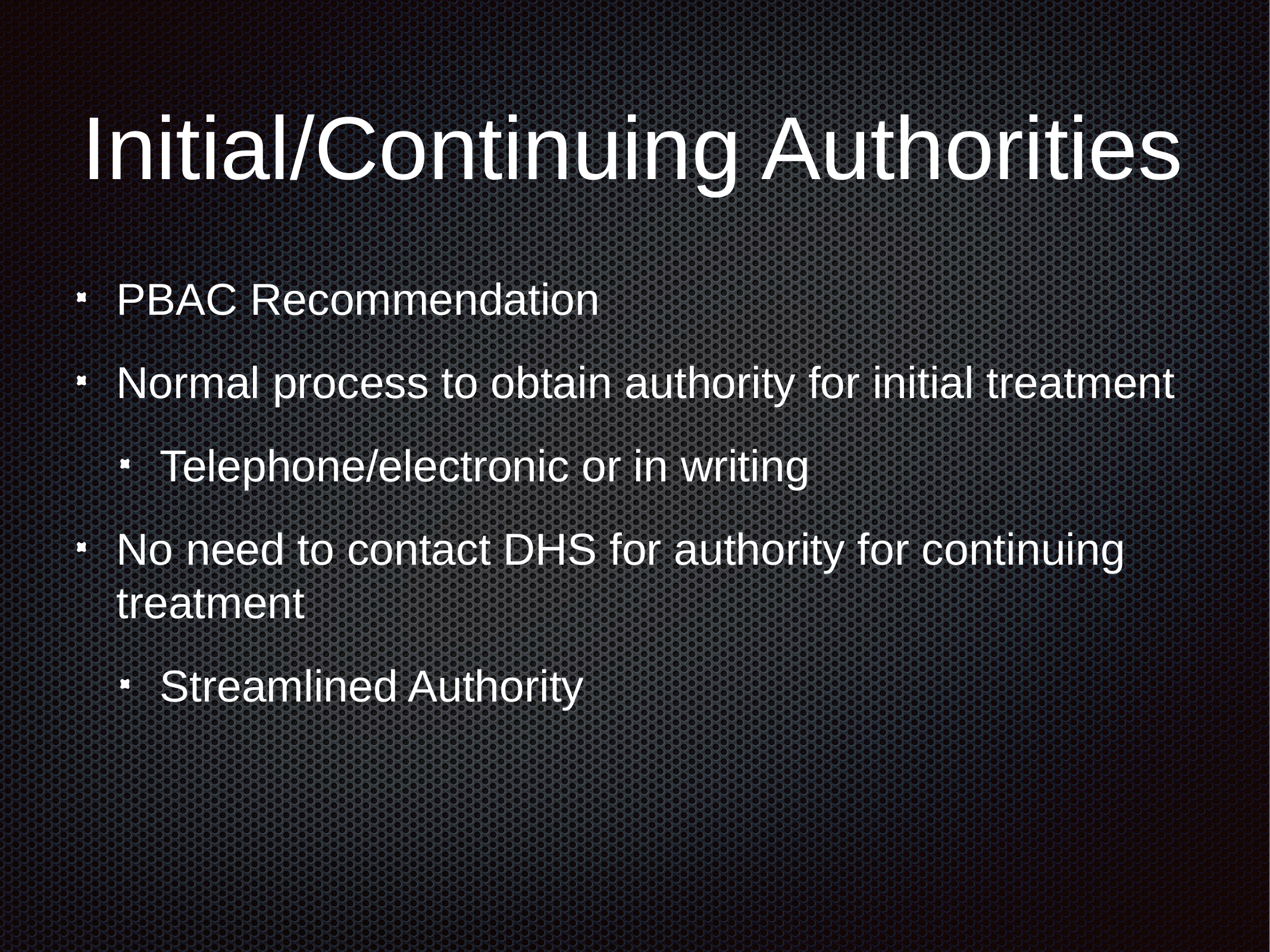

# Initial/Continuing Authorities
PBAC Recommendation
Normal process to obtain authority for initial treatment
Telephone/electronic or in writing
No need to contact DHS for authority for continuing treatment
Streamlined Authority